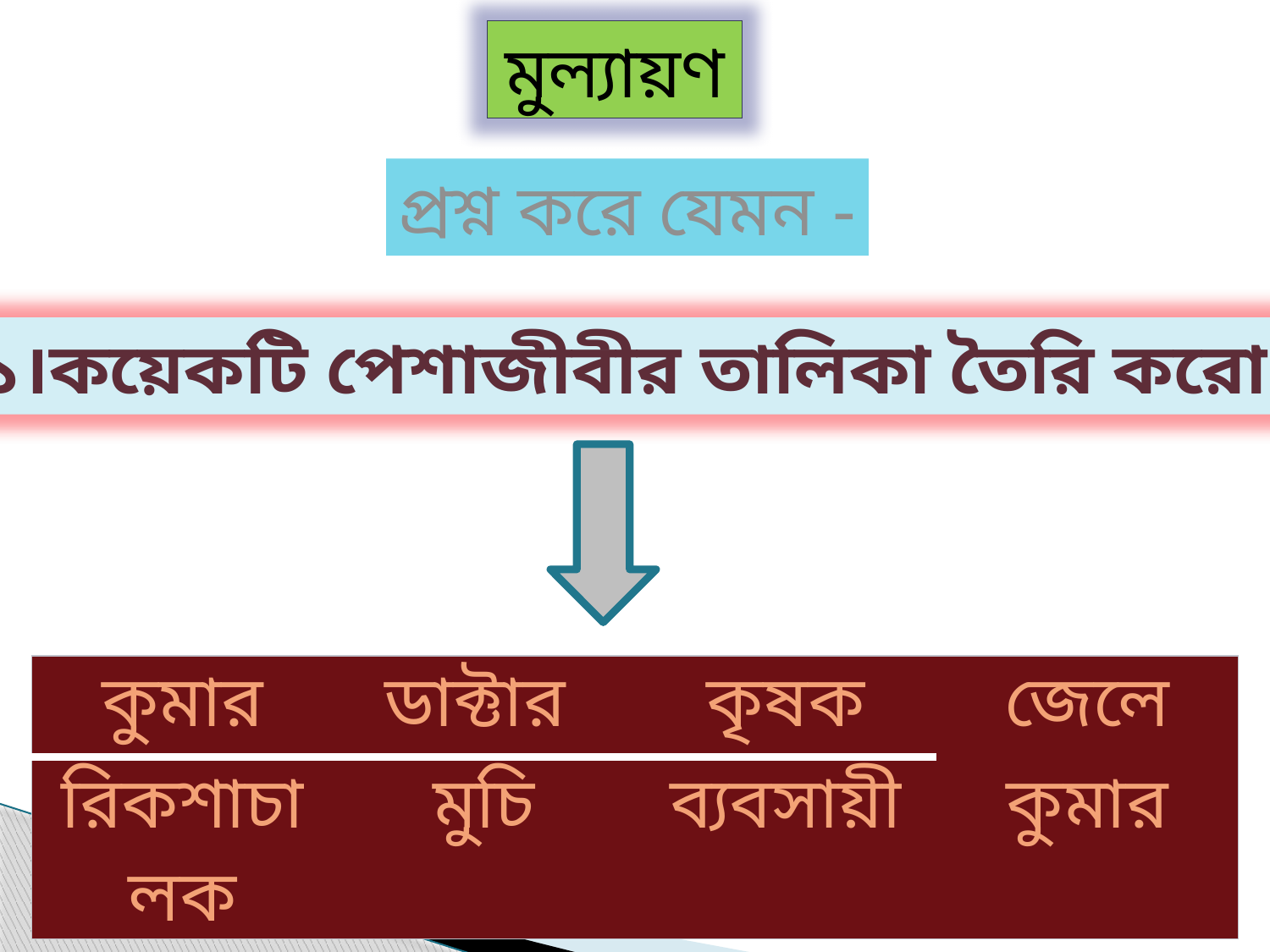

মুল্যায়ণ
প্রশ্ন করে যেমন -
১।কয়েকটি পেশাজীবীর তালিকা তৈরি করো।

| কুমার | ডাক্টার | কৃষক | জেলে |
| --- | --- | --- | --- |
| রিকশাচালক | মুচি | ব্যবসায়ী | কুমার |